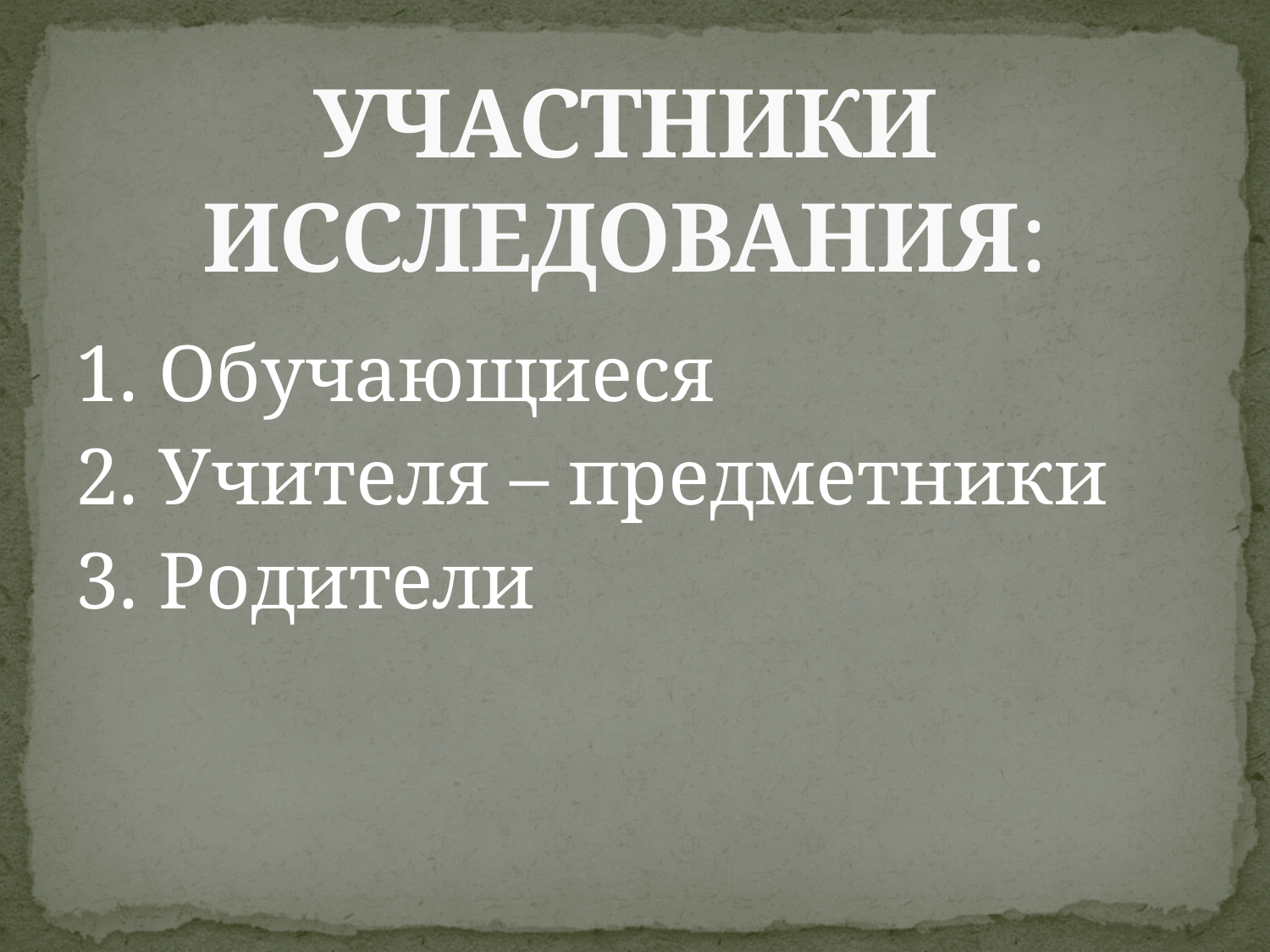

# УЧАСТНИКИ ИССЛЕДОВАНИЯ:
1. Обучающиеся
2. Учителя – предметники
3. Родители